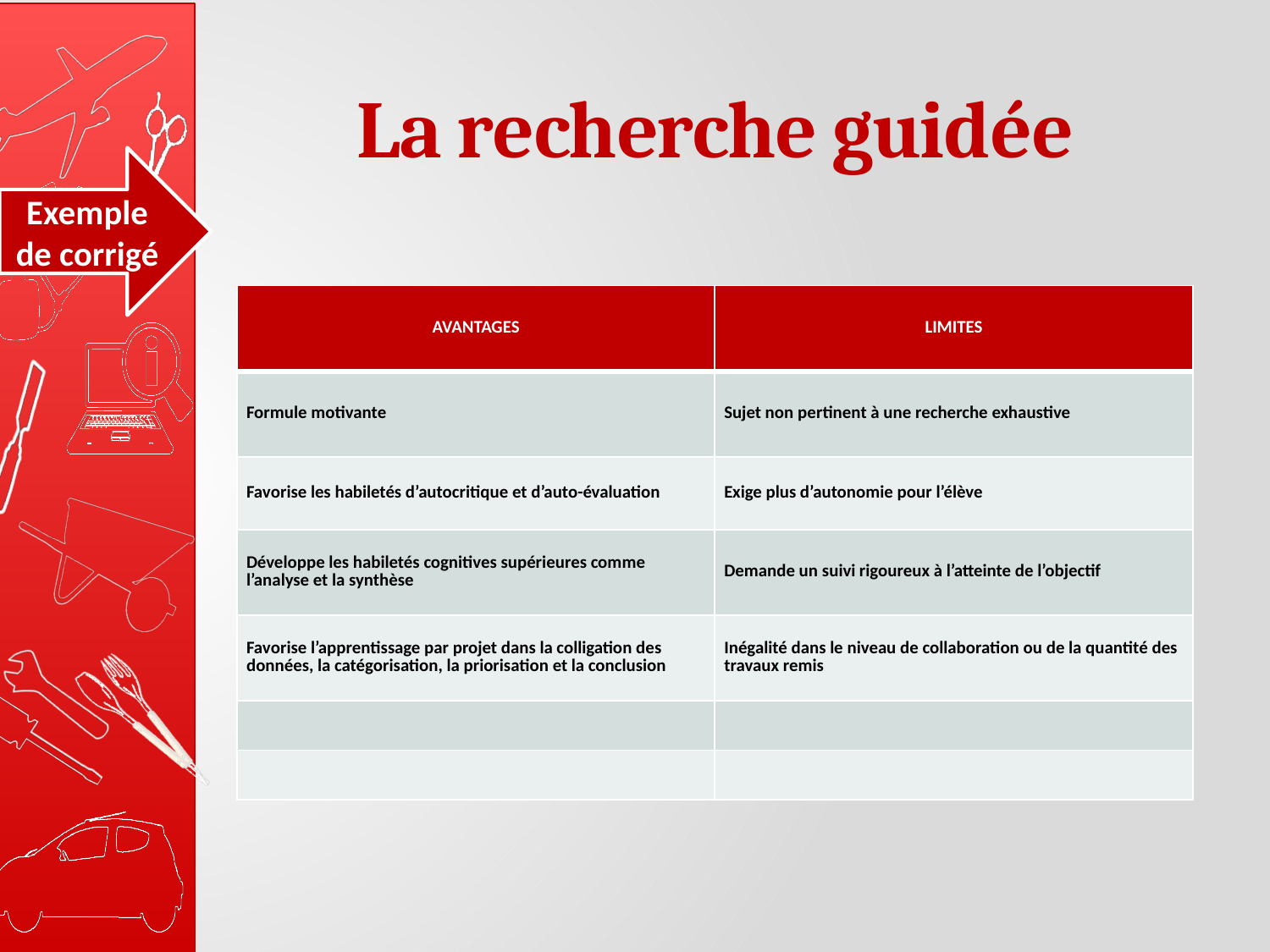

# La recherche guidée

Exemple de corrigé
| AVANTAGES | LIMITES |
| --- | --- |
| Formule motivante | Sujet non pertinent à une recherche exhaustive |
| Favorise les habiletés d’autocritique et d’auto-évaluation | Exige plus d’autonomie pour l’élève |
| Développe les habiletés cognitives supérieures comme l’analyse et la synthèse | Demande un suivi rigoureux à l’atteinte de l’objectif |
| Favorise l’apprentissage par projet dans la colligation des données, la catégorisation, la priorisation et la conclusion | Inégalité dans le niveau de collaboration ou de la quantité des travaux remis |
|  |  |
|  |  |